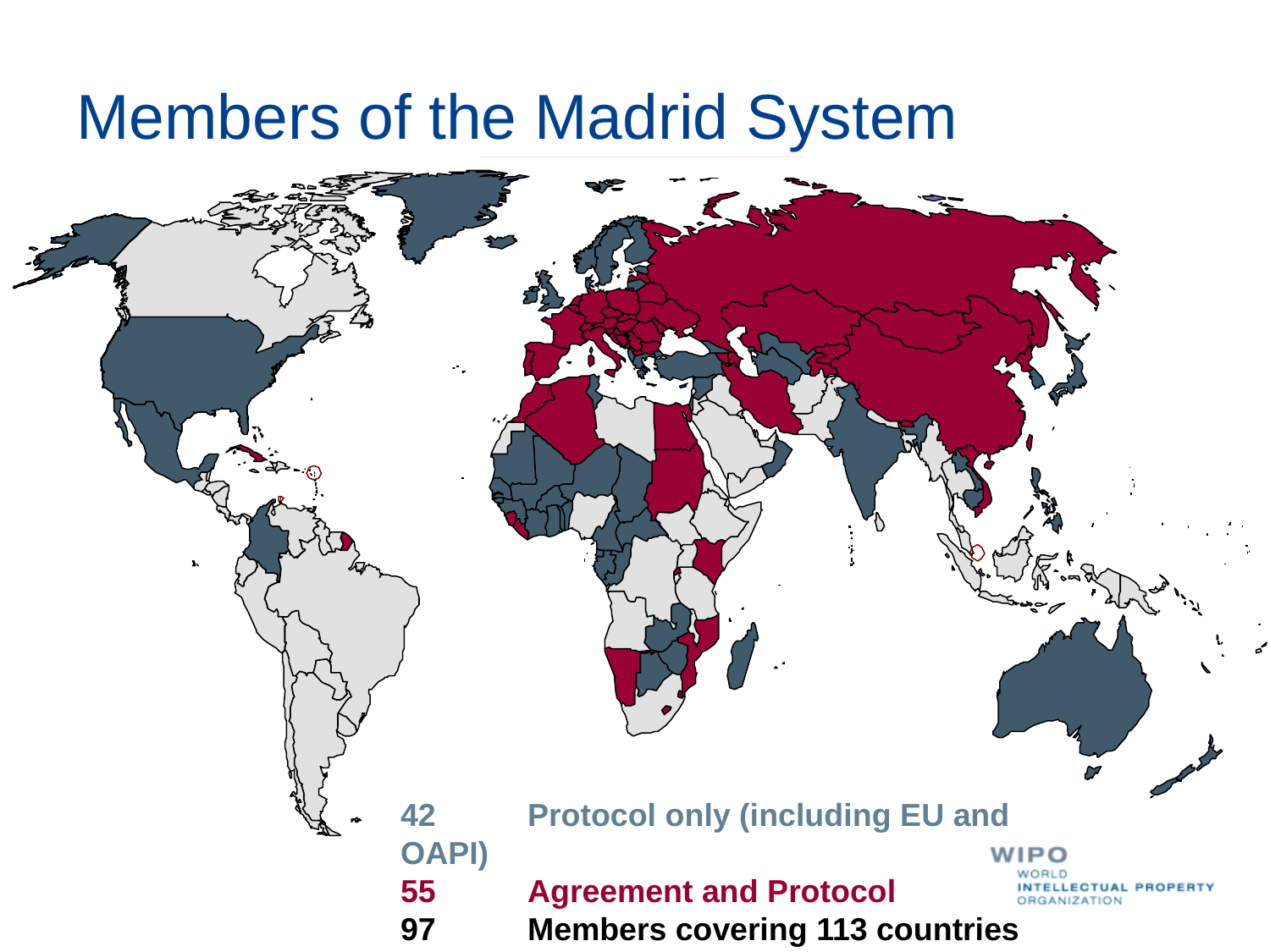

# Members of the Madrid System

42	Protocol only (including EU and OAPI)
55	Agreement and Protocol
97	Members covering 113 countries